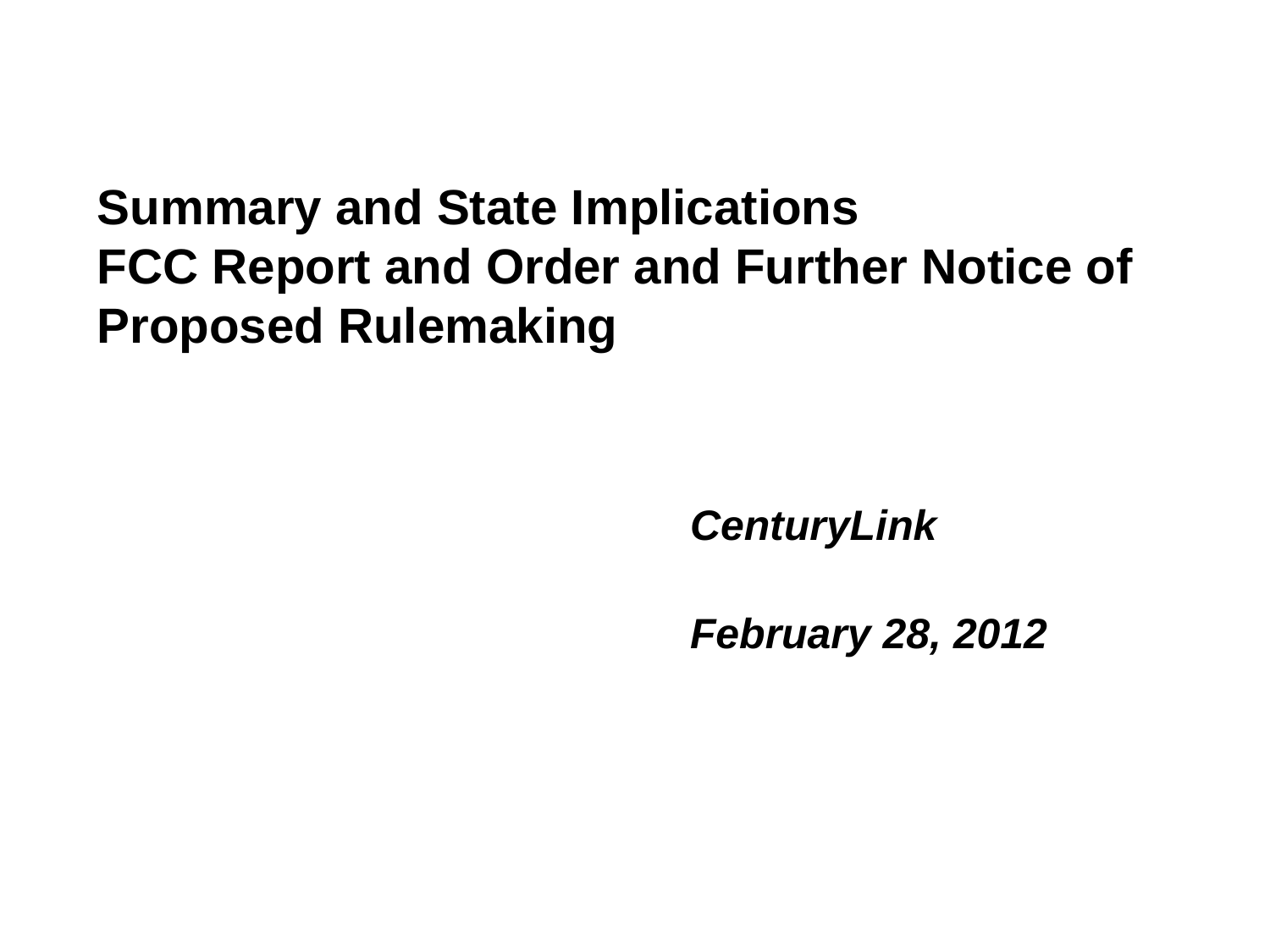

# Summary and State Implications FCC Report and Order and Further Notice of Proposed Rulemaking
CenturyLink

February 28, 2012